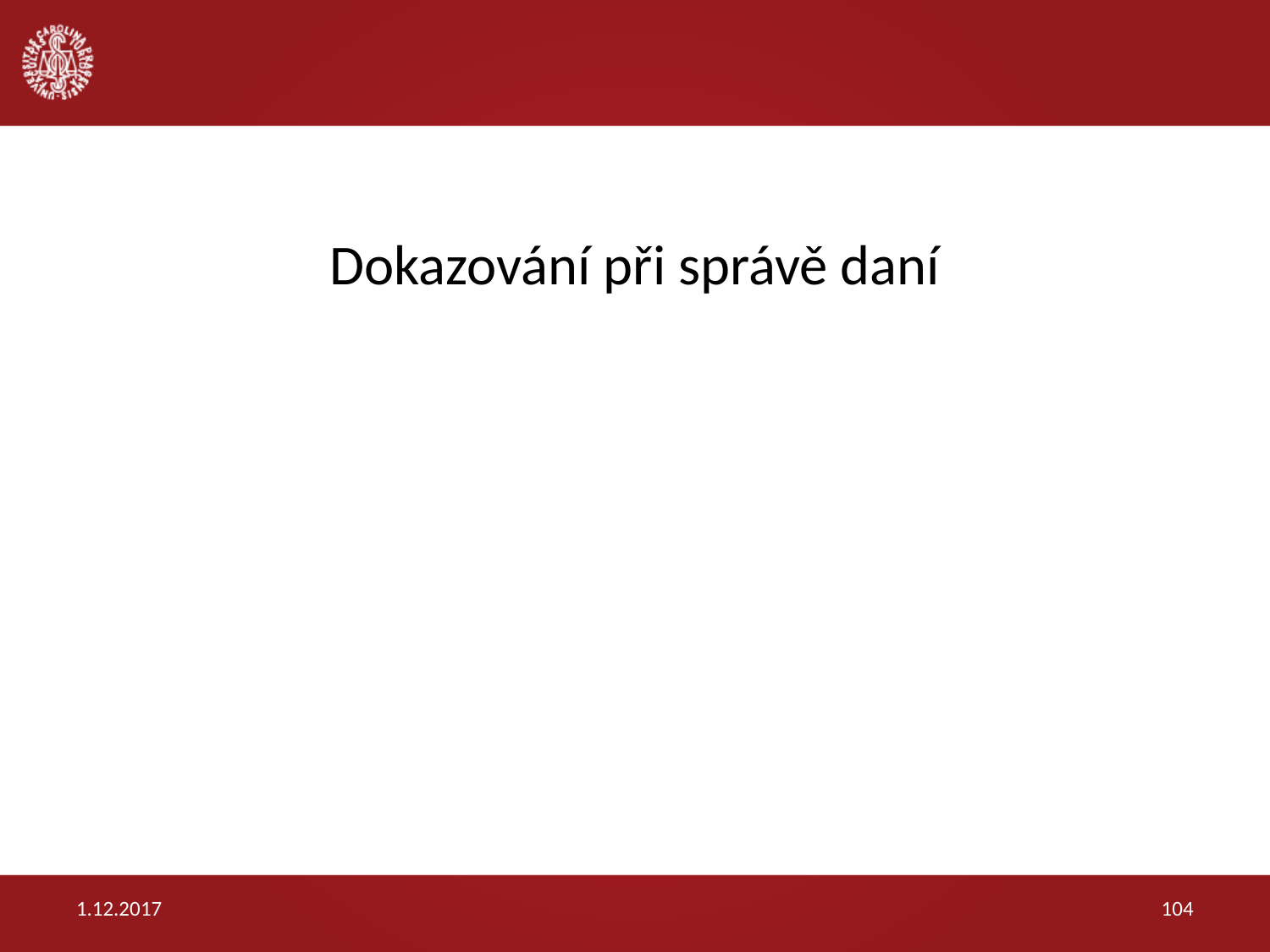

#
Dokazování při správě daní
1.12.2017

104